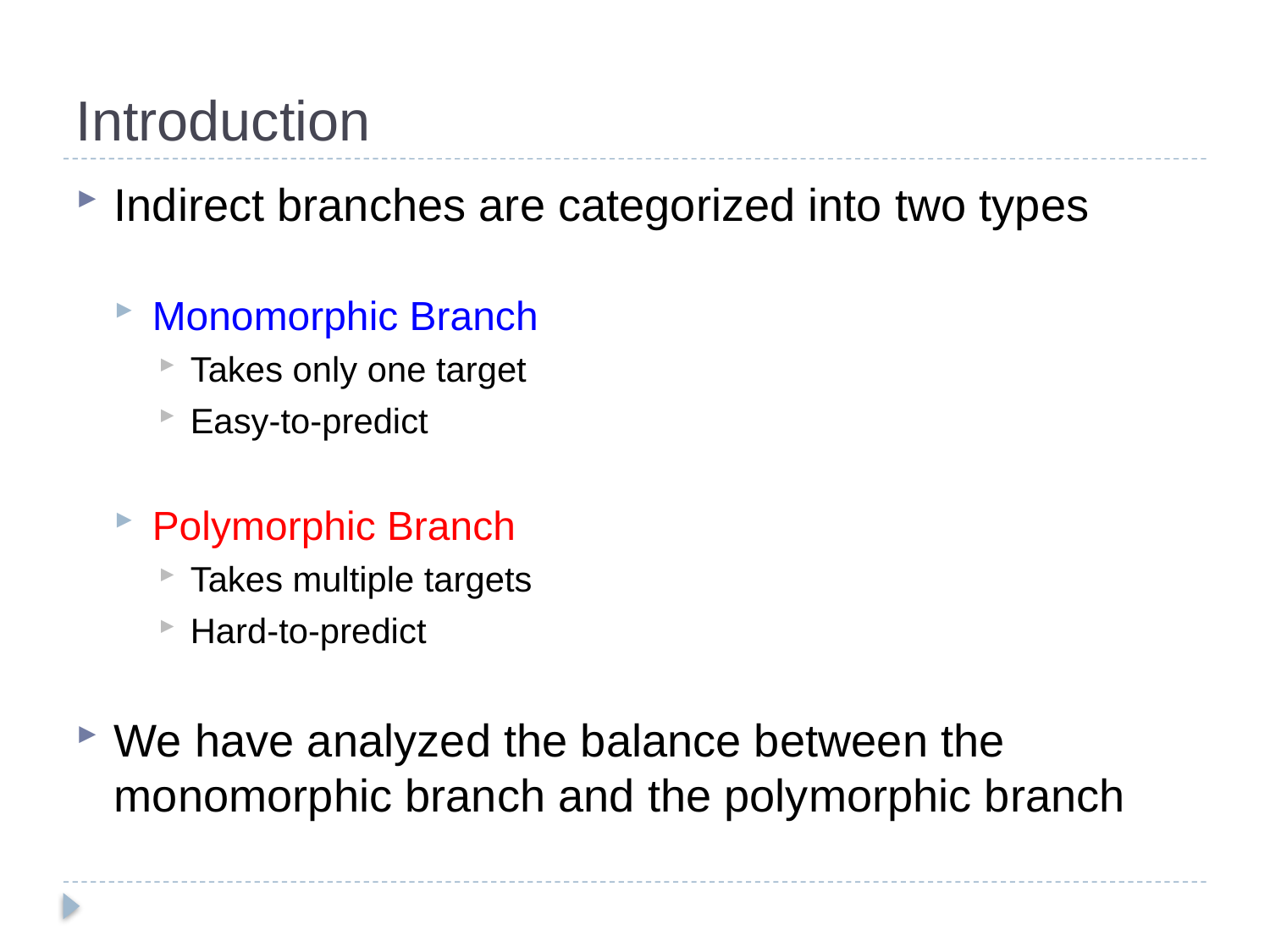

# Introduction
Indirect branches are categorized into two types

Monomorphic Branch
Takes only one target
Easy-to-predict

Polymorphic Branch
Takes multiple targets
Hard-to-predict

We have analyzed the balance between the monomorphic branch and the polymorphic branch